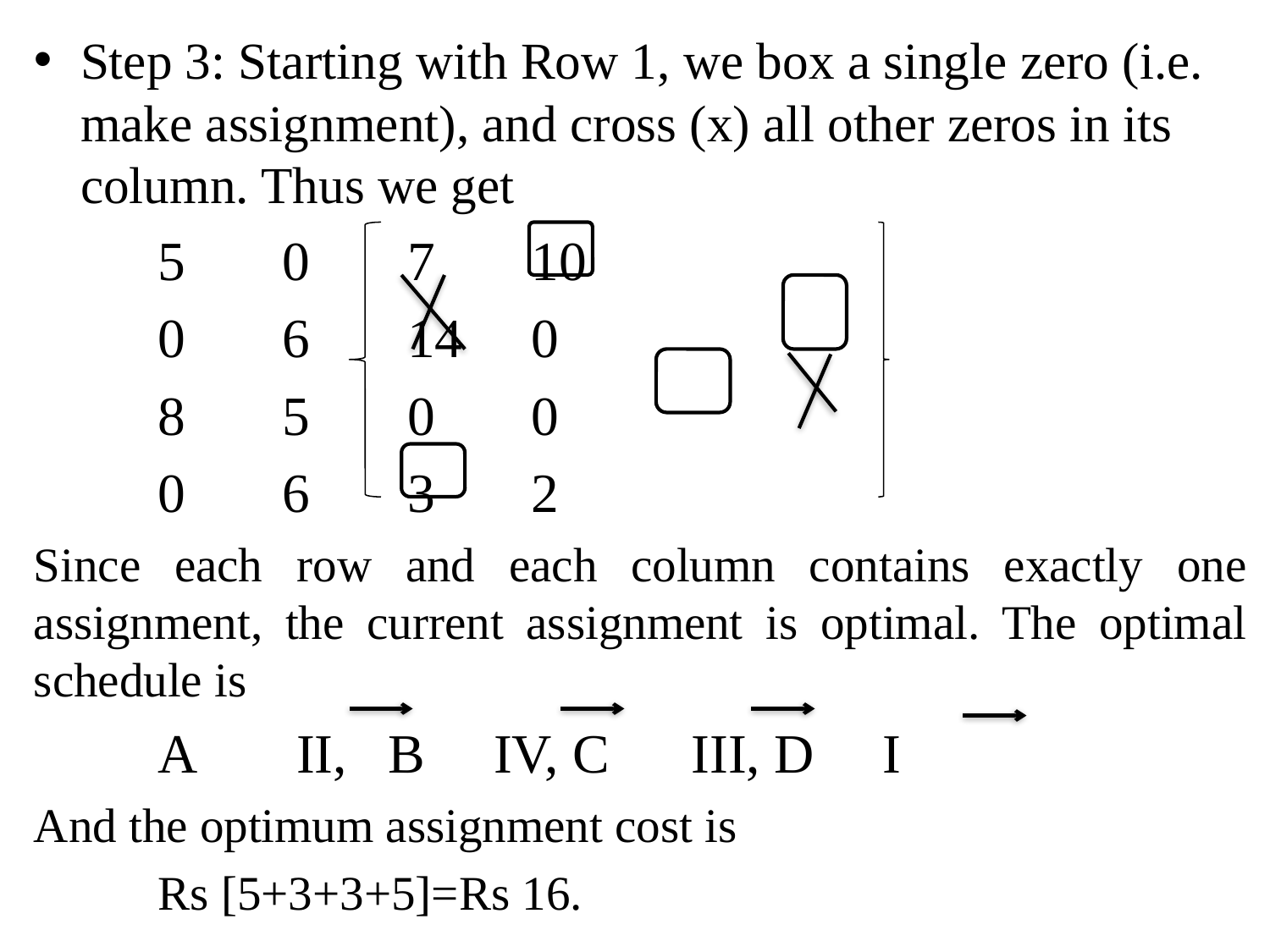

Step 3: Starting with Row 1, we box a single zero (i.e. make assignment), and cross (x) all other zeros in its column. Thus we get
			5	0	7	10
			0	6	14	0
			8	5	0	0
			0	6	3	2
Since each row and each column contains exactly one assignment, the current assignment is optimal. The optimal schedule is
		A	 II,   B     IV, C      III, D     I
And the optimum assignment cost is
					Rs [5+3+3+5]=Rs 16.